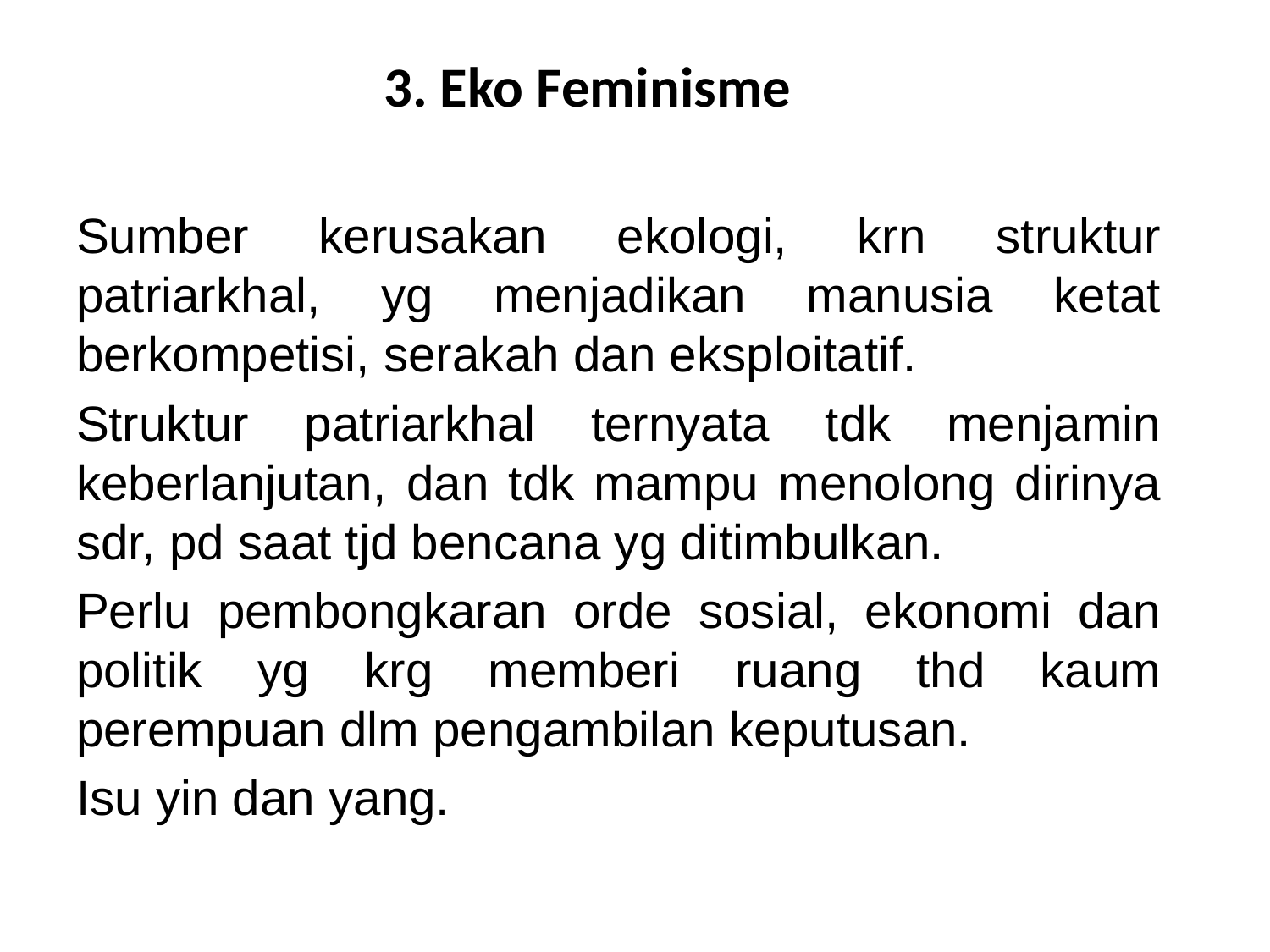

# 3. Eko Feminisme

Sumber kerusakan ekologi, krn struktur patriarkhal, yg menjadikan manusia ketat berkompetisi, serakah dan eksploitatif.
Struktur patriarkhal ternyata tdk menjamin keberlanjutan, dan tdk mampu menolong dirinya sdr, pd saat tjd bencana yg ditimbulkan.
Perlu pembongkaran orde sosial, ekonomi dan politik yg krg memberi ruang thd kaum perempuan dlm pengambilan keputusan.
Isu yin dan yang.